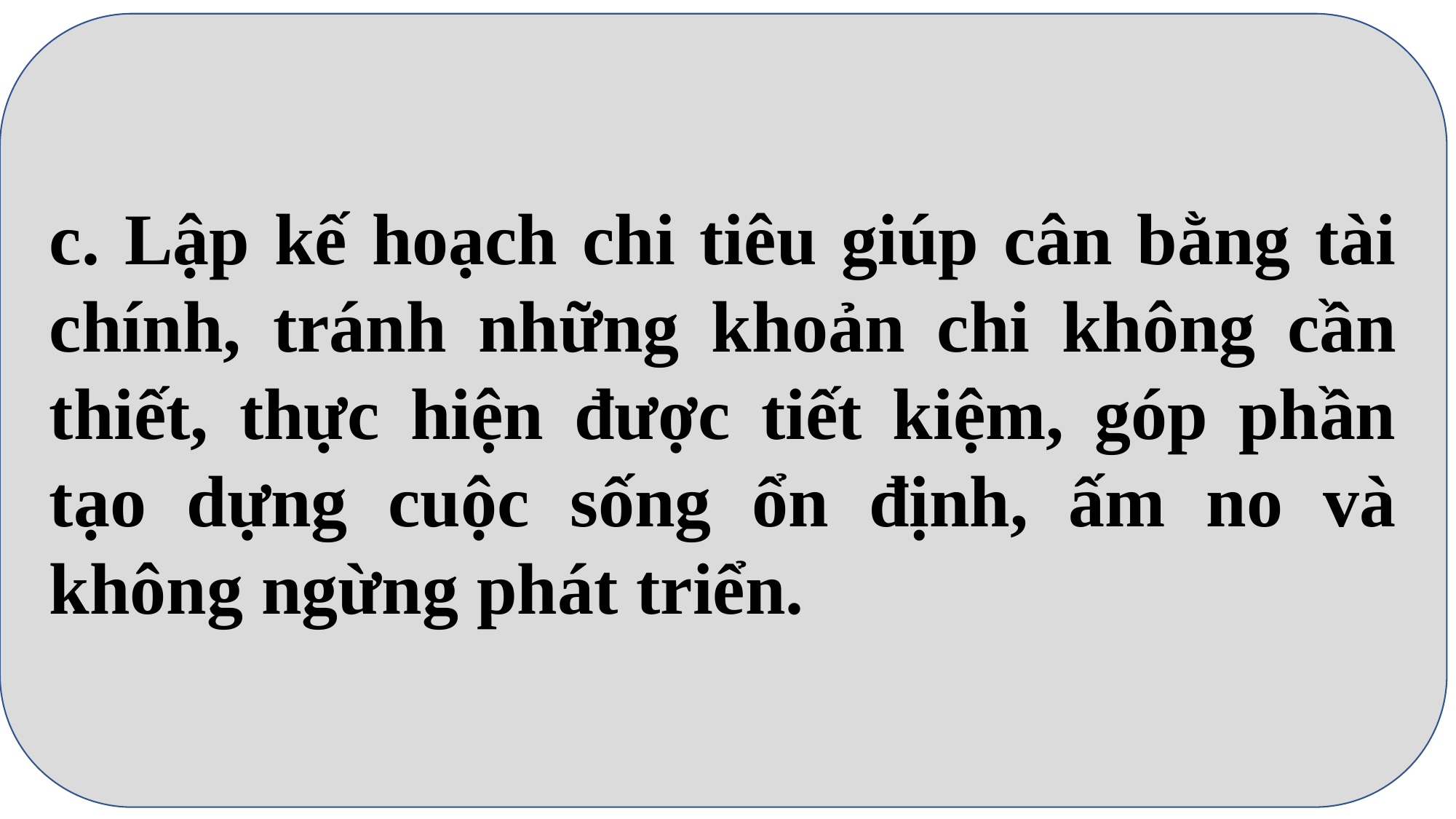

c. Lập kế hoạch chi tiêu giúp cân bằng tài chính, tránh những khoản chi không cần thiết, thực hiện được tiết kiệm, góp phần tạo dựng cuộc sống ổn định, ấm no và không ngừng phát triển.